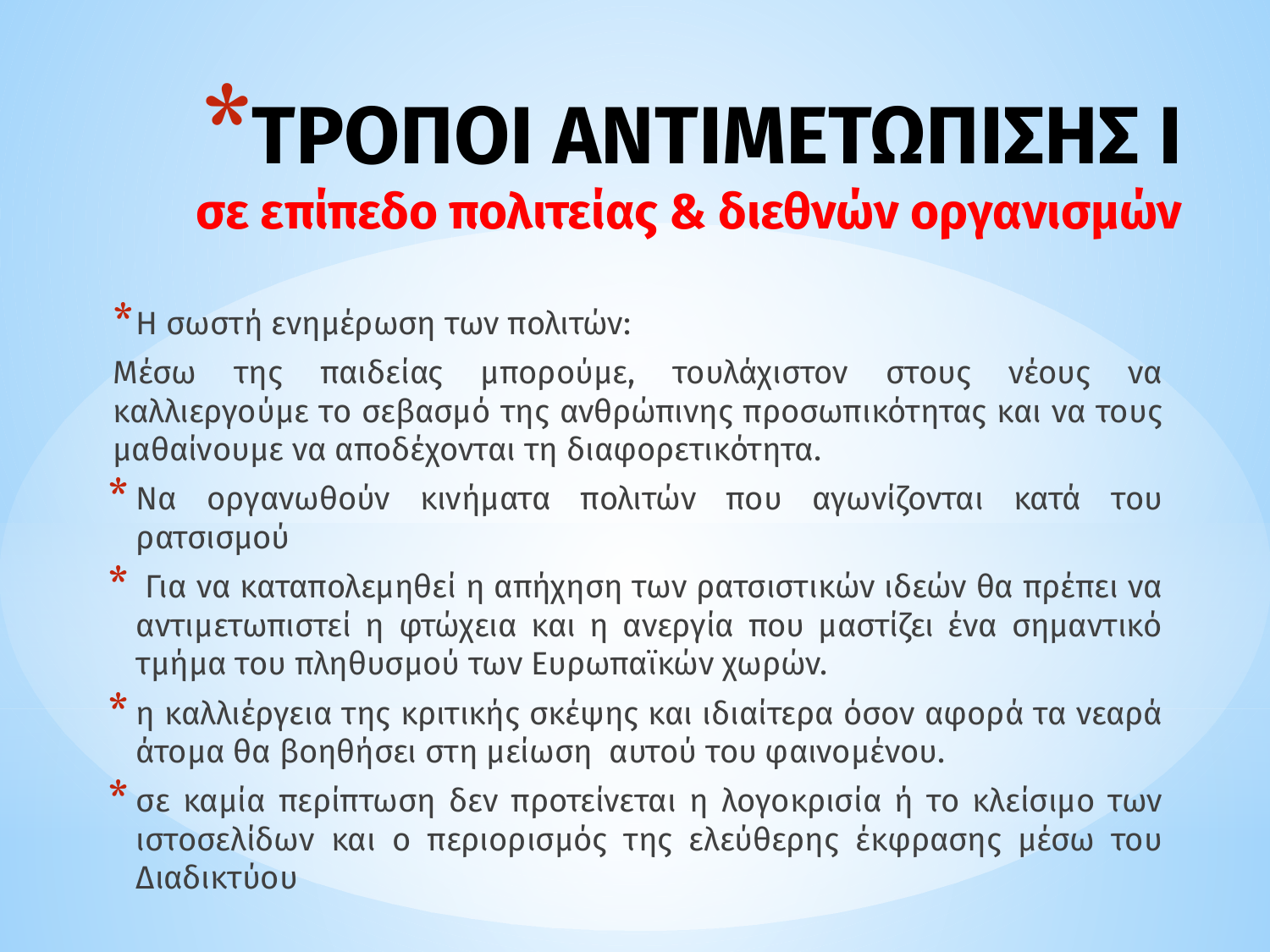

# ΤΡΟΠΟΙ ΑΝΤΙΜΕΤΩΠΙΣΗΣ Ι σε επίπεδο πολιτείας & διεθνών οργανισμών
Η σωστή ενημέρωση των πολιτών:
Μέσω της παιδείας μπορούμε, τουλάχιστον στους νέους να καλλιεργούμε το σεβασμό της ανθρώπινης προσωπικότητας και να τους μαθαίνουμε να αποδέχονται τη διαφορετικότητα.
Να οργανωθούν κινήματα πολιτών που αγωνίζονται κατά του ρατσισμού
 Για να καταπολεμηθεί η απήχηση των ρατσιστικών ιδεών θα πρέπει να αντιμετωπιστεί η φτώχεια και η ανεργία που μαστίζει ένα σημαντικό τμήμα του πληθυσμού των Ευρωπαϊκών χωρών.
η καλλιέργεια της κριτικής σκέψης και ιδιαίτερα όσον αφορά τα νεαρά άτομα θα βοηθήσει στη μείωση  αυτού του φαινομένου.
σε καμία περίπτωση δεν προτείνεται η λογοκρισία ή το κλείσιμο των ιστοσελίδων και ο περιορισμός της ελεύθερης έκφρασης μέσω του Διαδικτύου